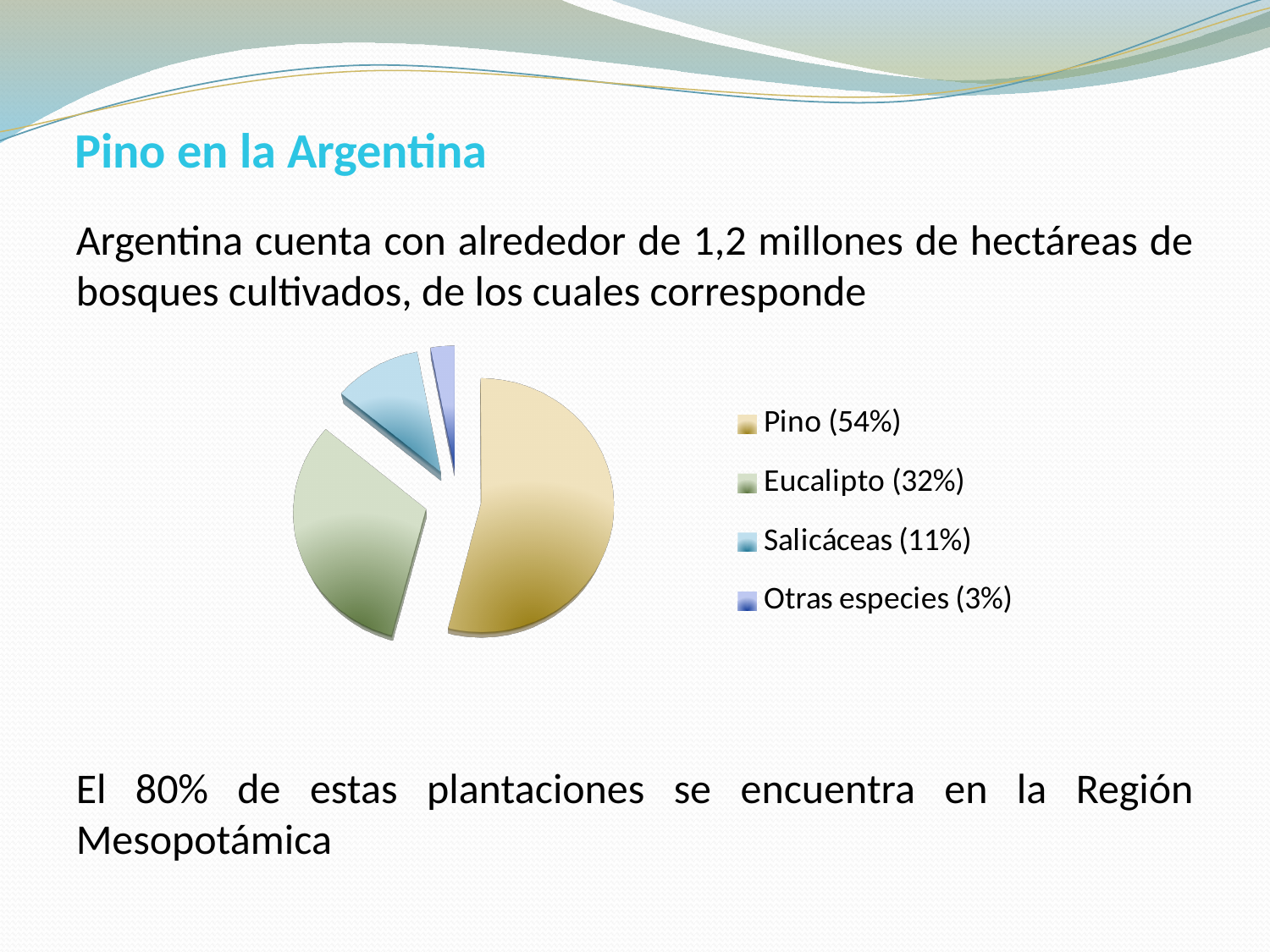

# Pino en la Argentina
Argentina cuenta con alrededor de 1,2 millones de hectáreas de bosques cultivados, de los cuales corresponde

El 80% de estas plantaciones se encuentra en la Región Mesopotámica

[unsupported chart]